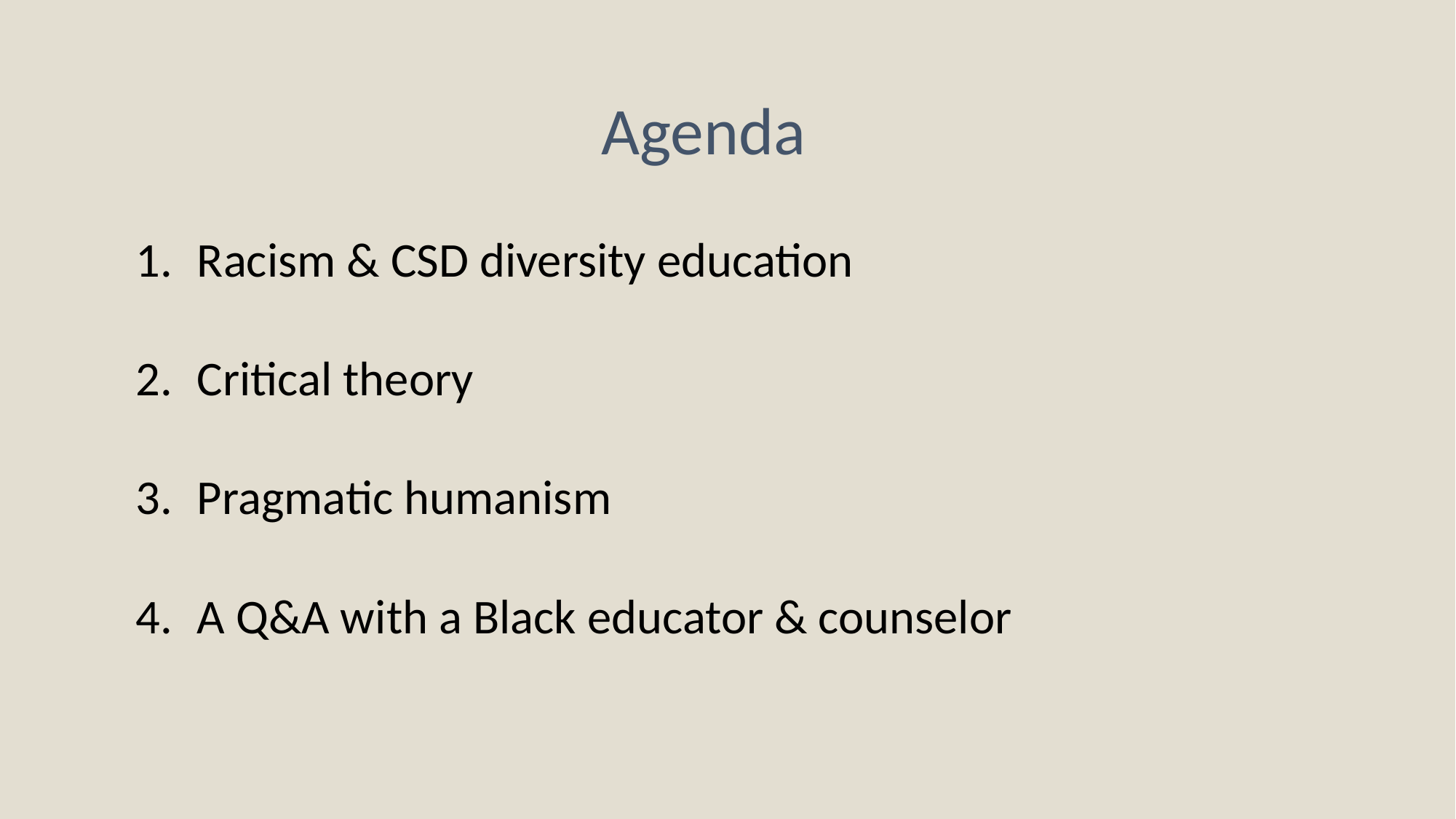

Agenda

Racism & CSD diversity education

Critical theory

Pragmatic humanism

A Q&A with a Black educator & counselor